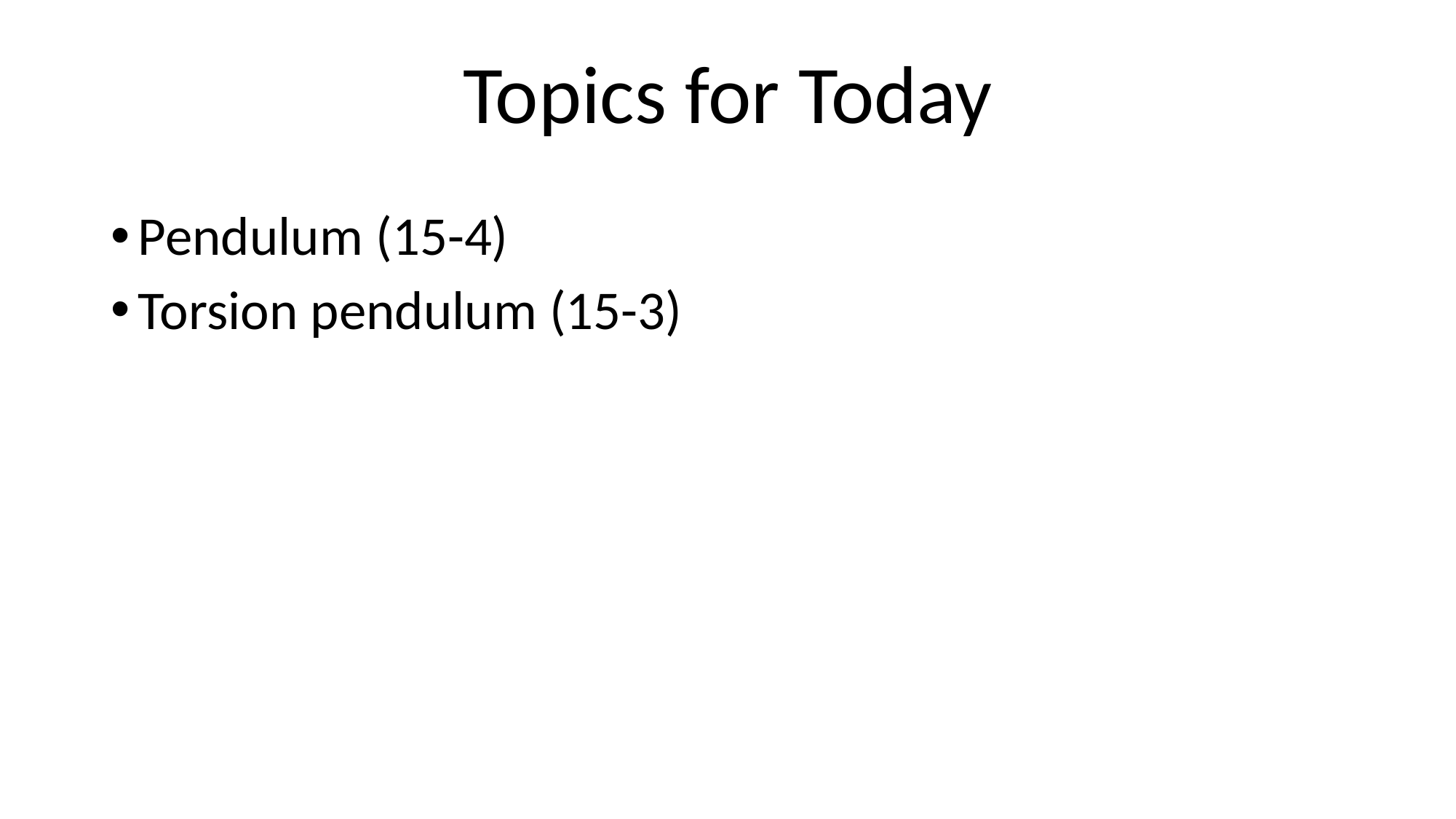

# Topics for Today
Pendulum (15-4)
Torsion pendulum (15-3)